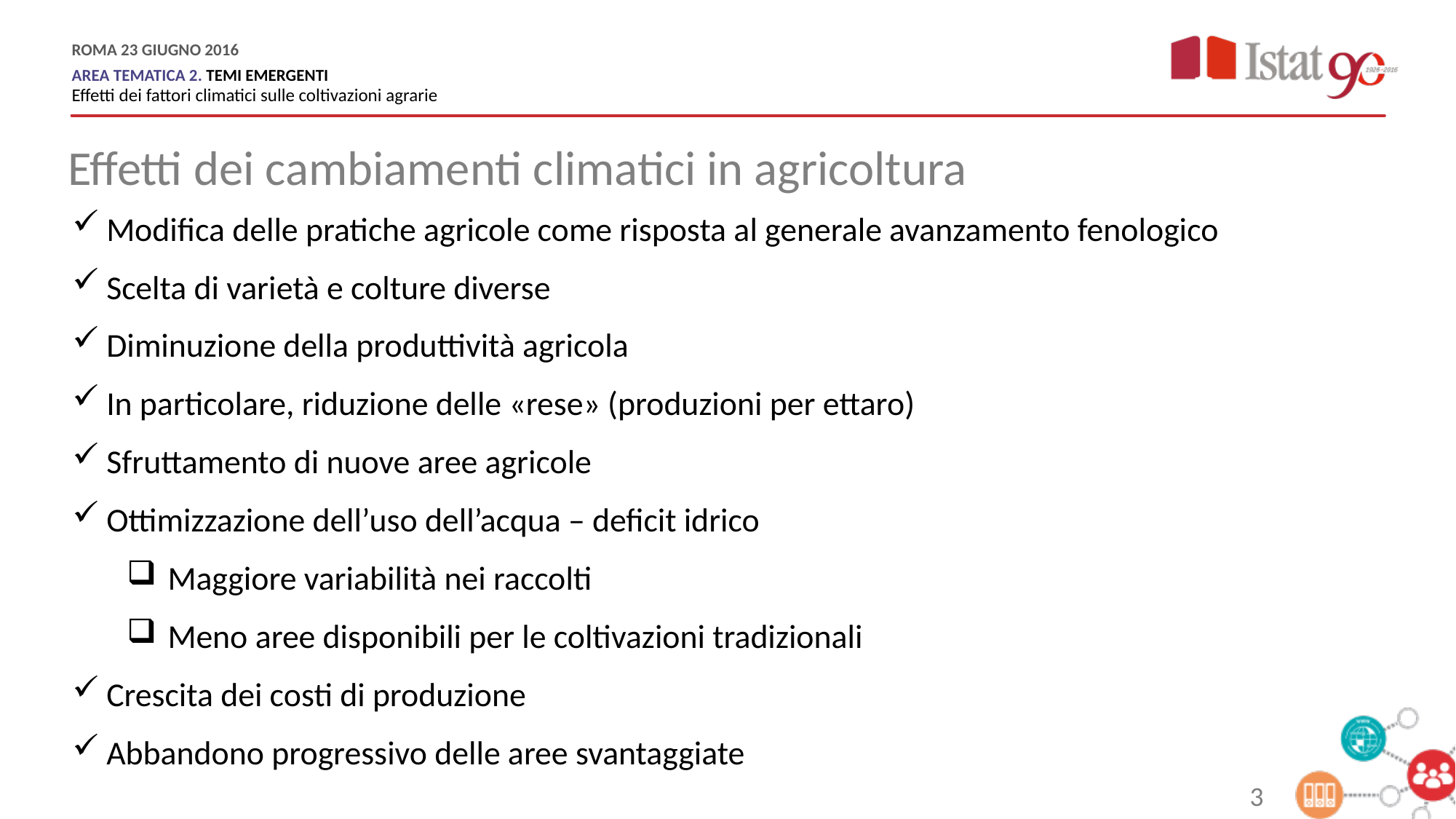

Effetti dei cambiamenti climatici in agricoltura
Modifica delle pratiche agricole come risposta al generale avanzamento fenologico
Scelta di varietà e colture diverse
Diminuzione della produttività agricola
In particolare, riduzione delle «rese» (produzioni per ettaro)
Sfruttamento di nuove aree agricole
Ottimizzazione dell’uso dell’acqua – deficit idrico
Maggiore variabilità nei raccolti
Meno aree disponibili per le coltivazioni tradizionali
Crescita dei costi di produzione
Abbandono progressivo delle aree svantaggiate

3